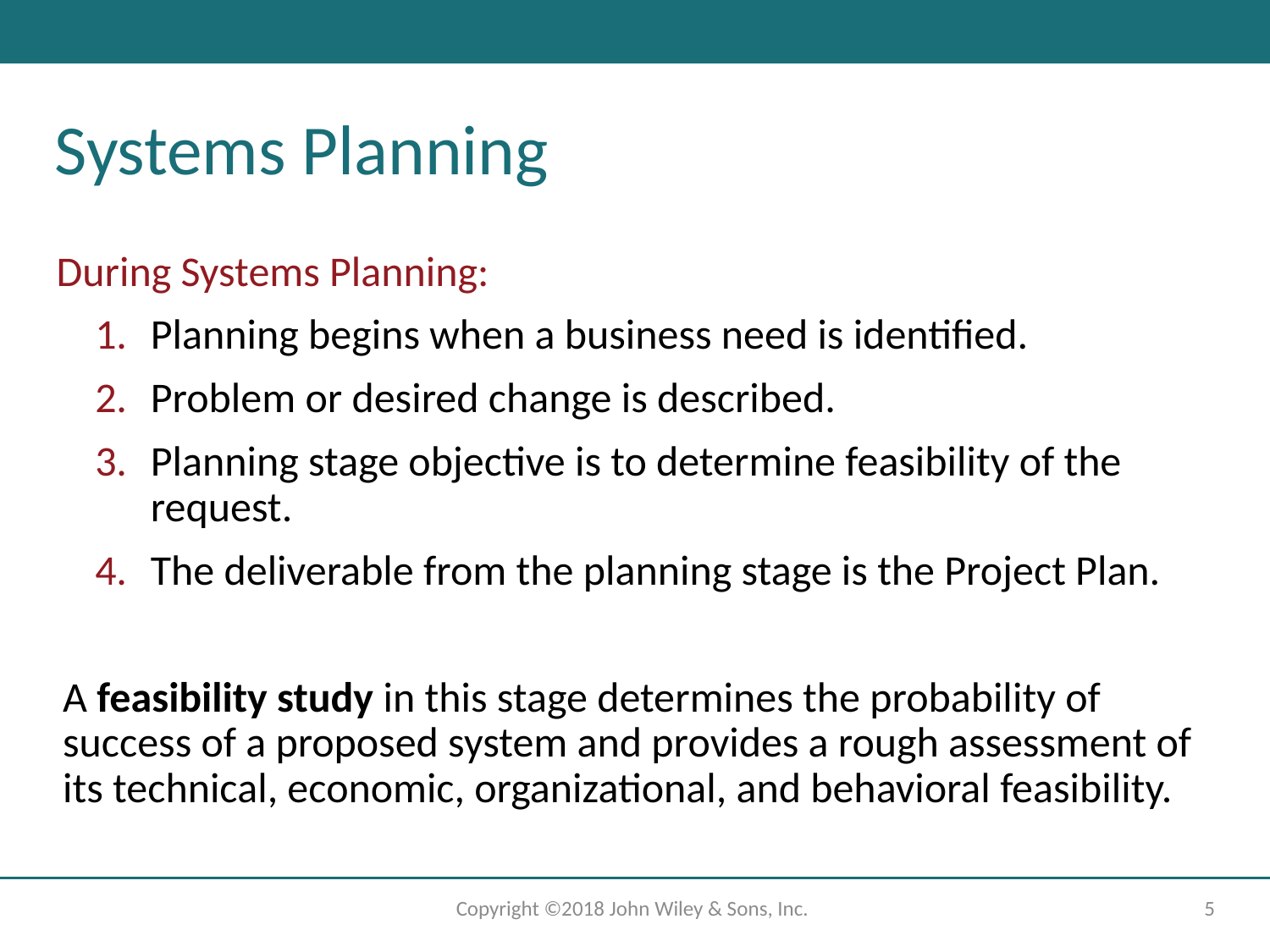

# Systems Planning
During Systems Planning:
Planning begins when a business need is identified.
Problem or desired change is described.
Planning stage objective is to determine feasibility of the request.
The deliverable from the planning stage is the Project Plan.

A feasibility study in this stage determines the probability of success of a proposed system and provides a rough assessment of its technical, economic, organizational, and behavioral feasibility.

Copyright ©2018 John Wiley & Sons, Inc.
5